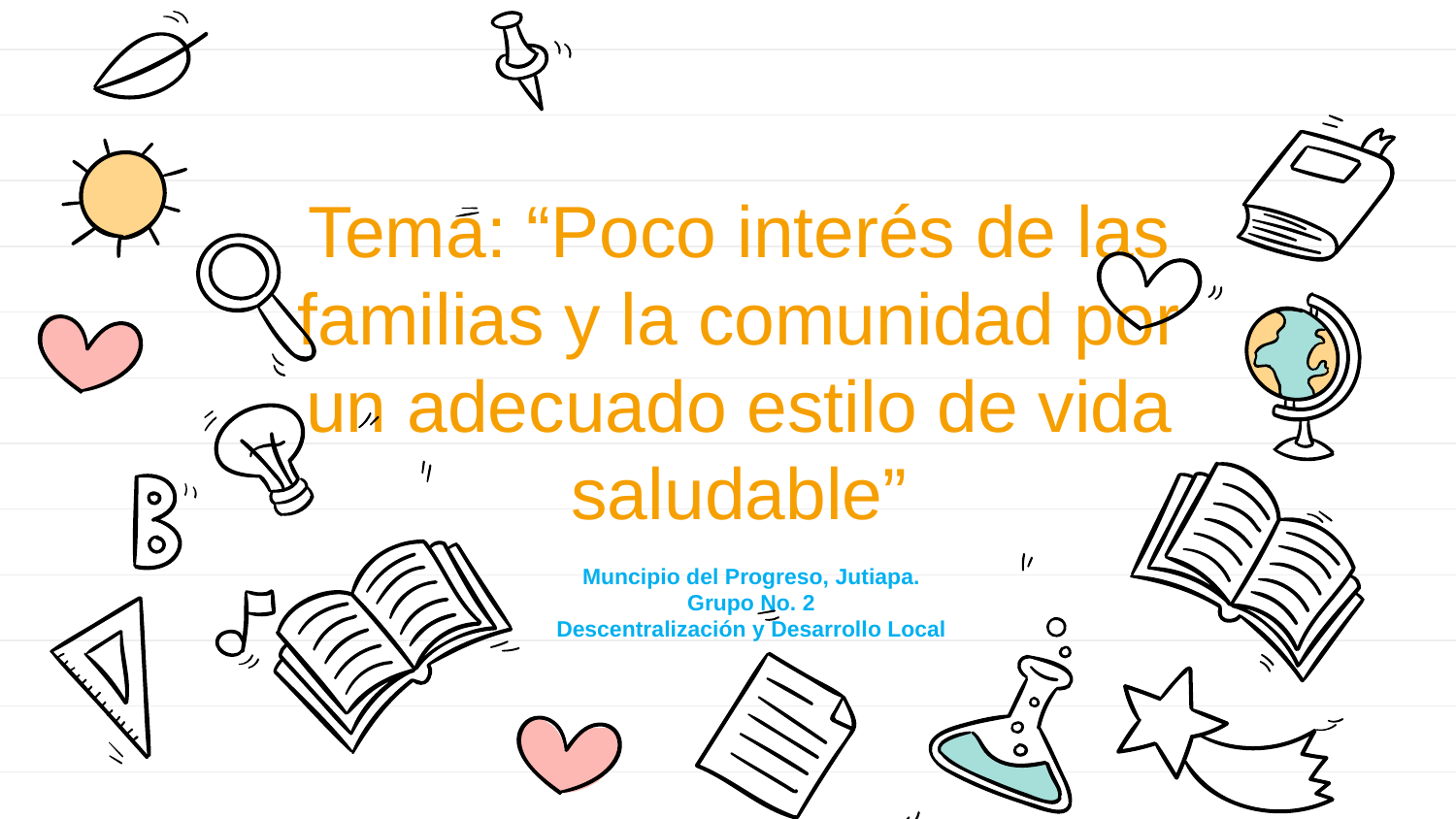

# Tema: “Poco interés de las familias y la comunidad por un adecuado estilo de vida saludable”

Muncipio del Progreso, Jutiapa.
Grupo No. 2
Descentralización y Desarrollo Local